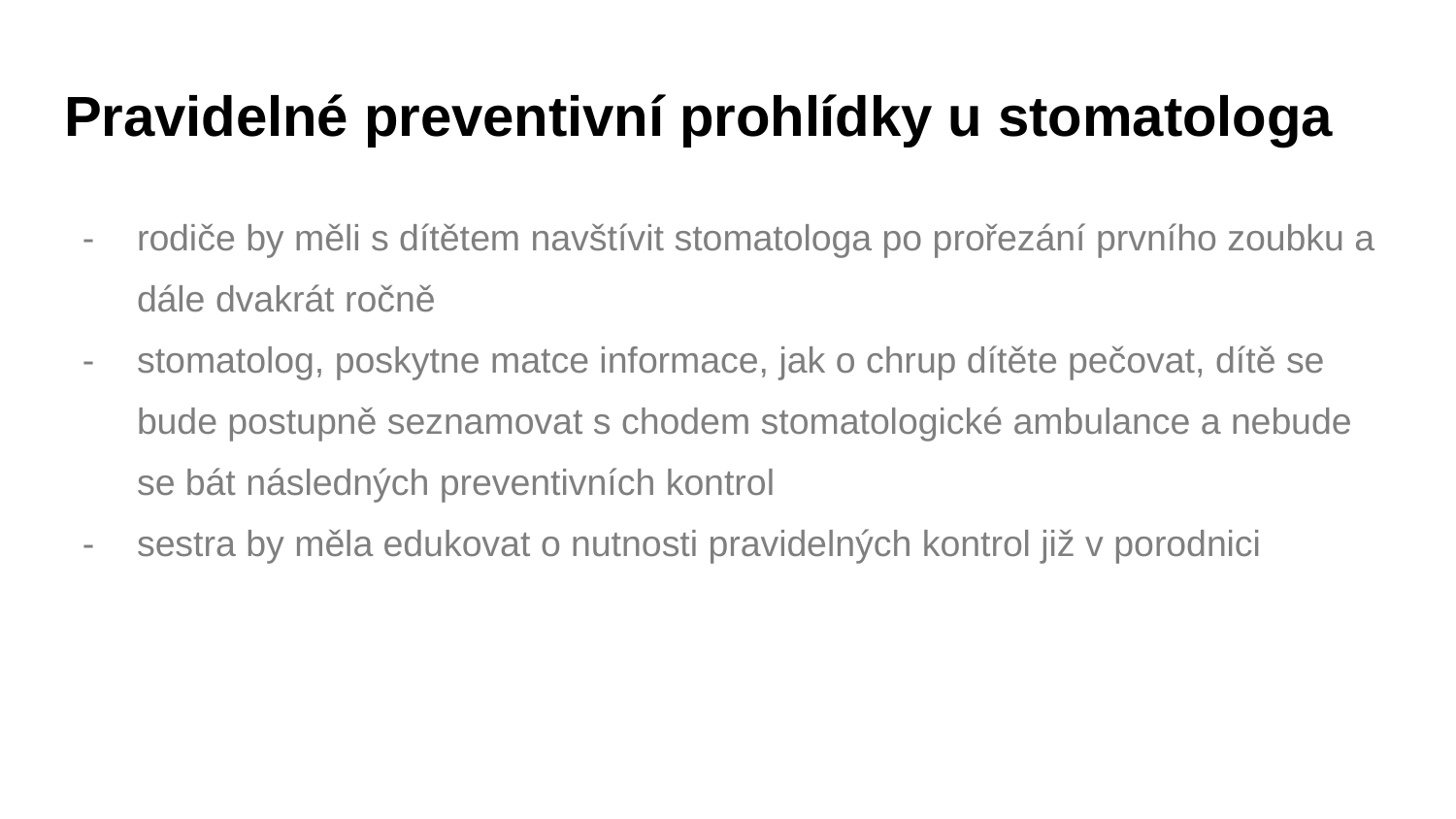

# Pravidelné preventivní prohlídky u stomatologa
rodiče by měli s dítětem navštívit stomatologa po prořezání prvního zoubku a dále dvakrát ročně
stomatolog, poskytne matce informace, jak o chrup dítěte pečovat, dítě se bude postupně seznamovat s chodem stomatologické ambulance a nebude se bát následných preventivních kontrol
sestra by měla edukovat o nutnosti pravidelných kontrol již v porodnici